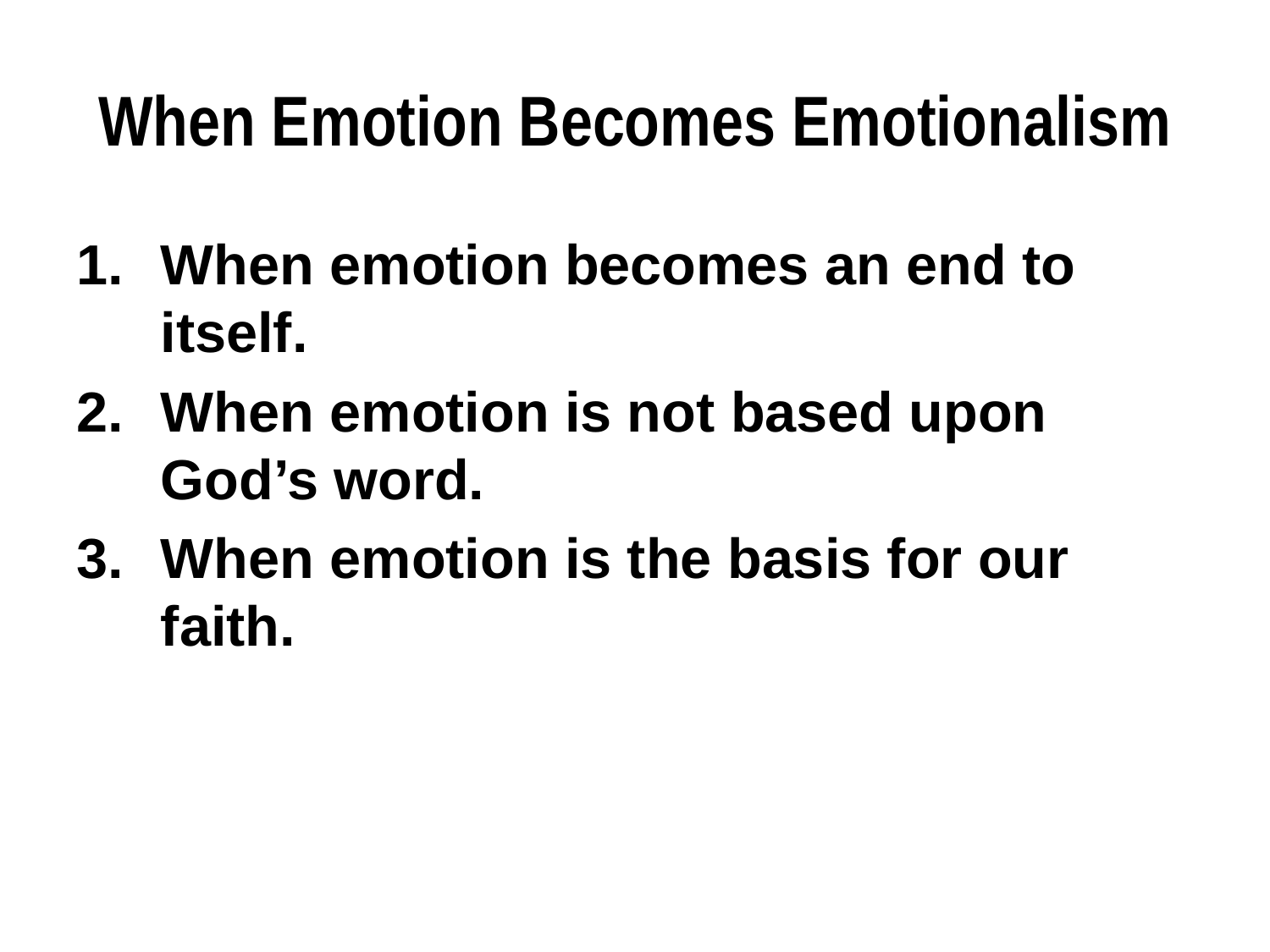

# When Emotion Becomes Emotionalism
When emotion becomes an end to itself.
When emotion is not based upon God’s word.
When emotion is the basis for our faith.